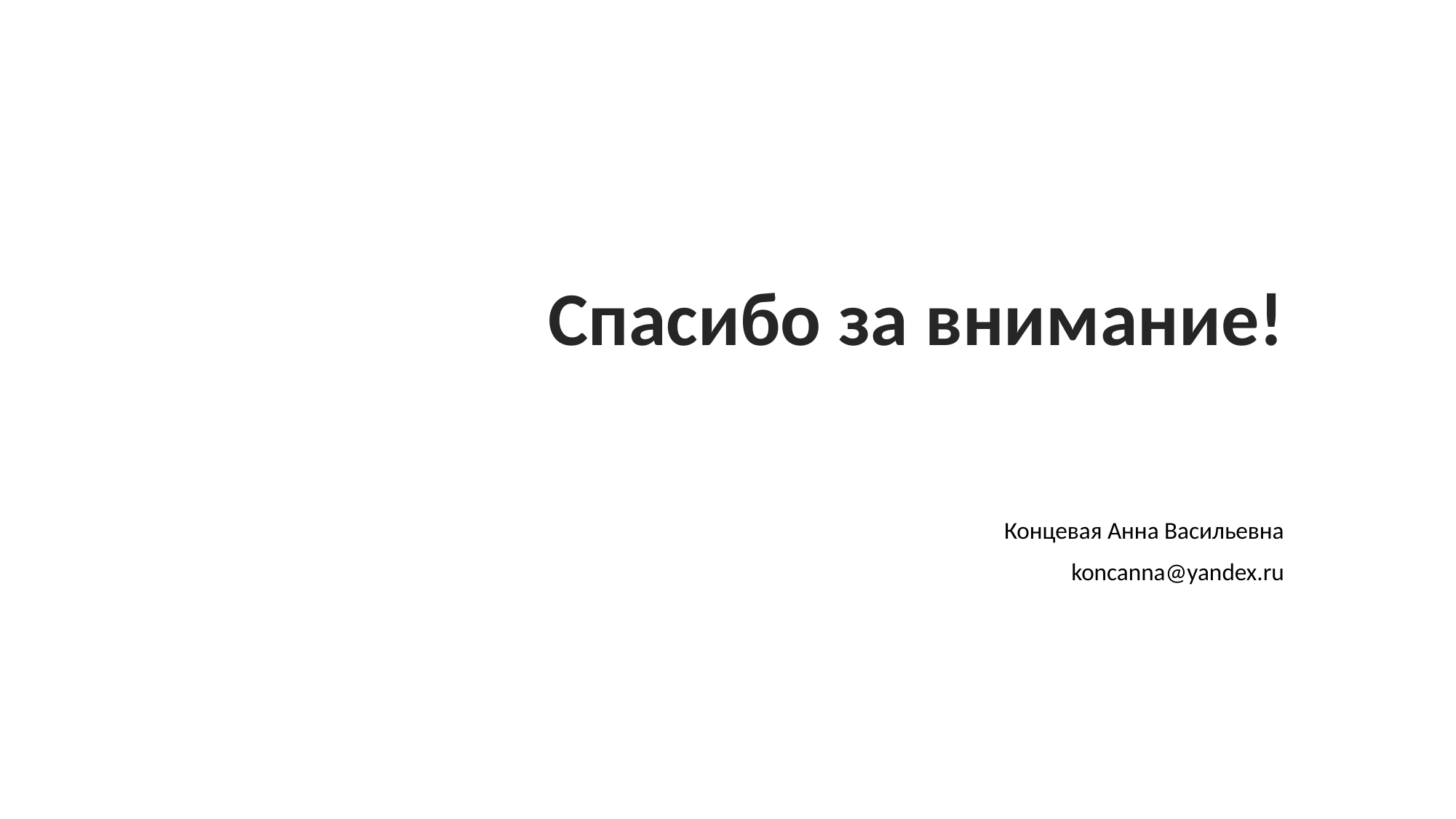

Спасибо за внимание!
Концевая Анна Васильевна
koncanna@yandex.ru